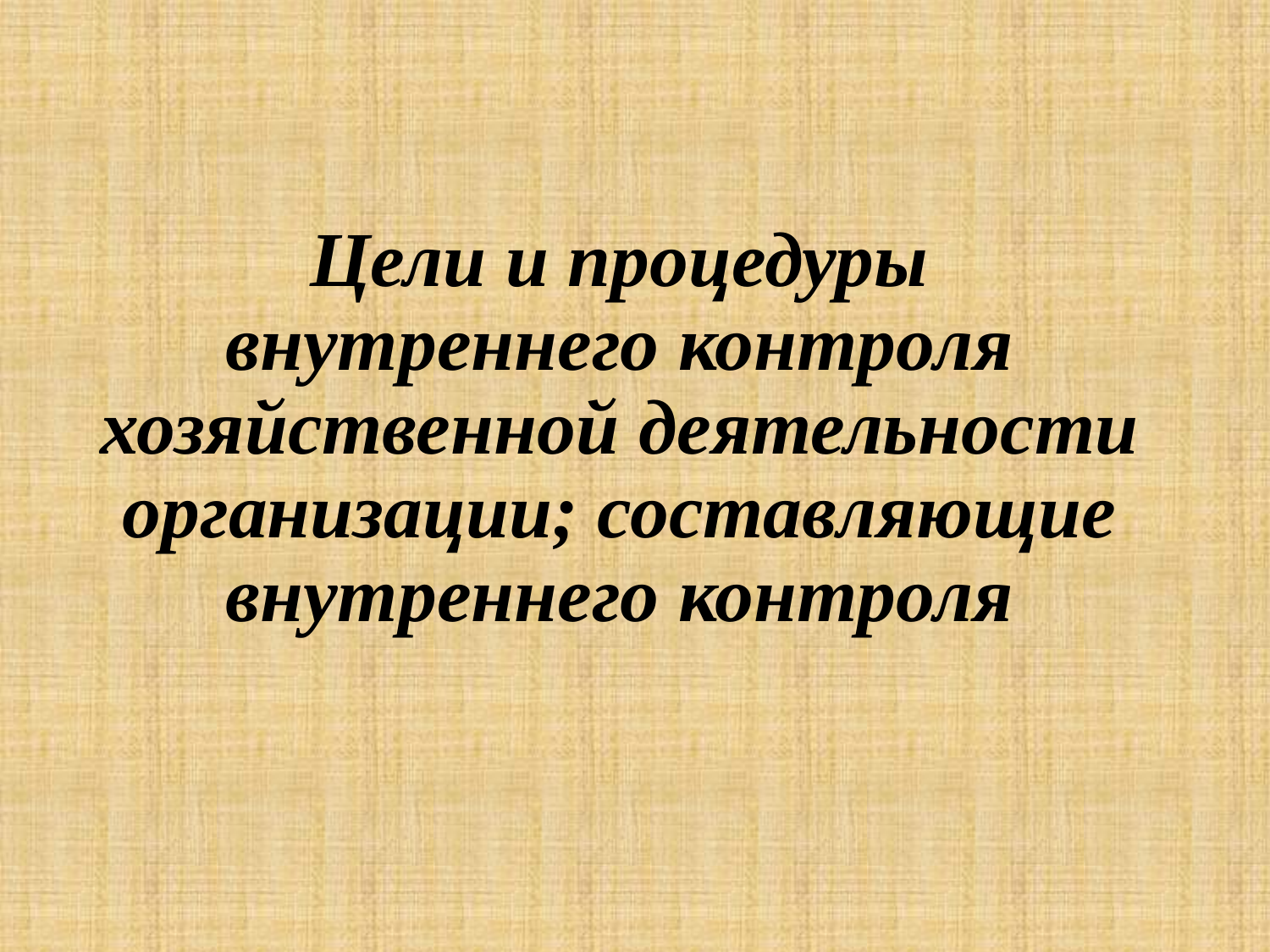

# Цели и процедуры внутреннего контроля хозяйственной деятельности организации; составляющие внутреннего контроля